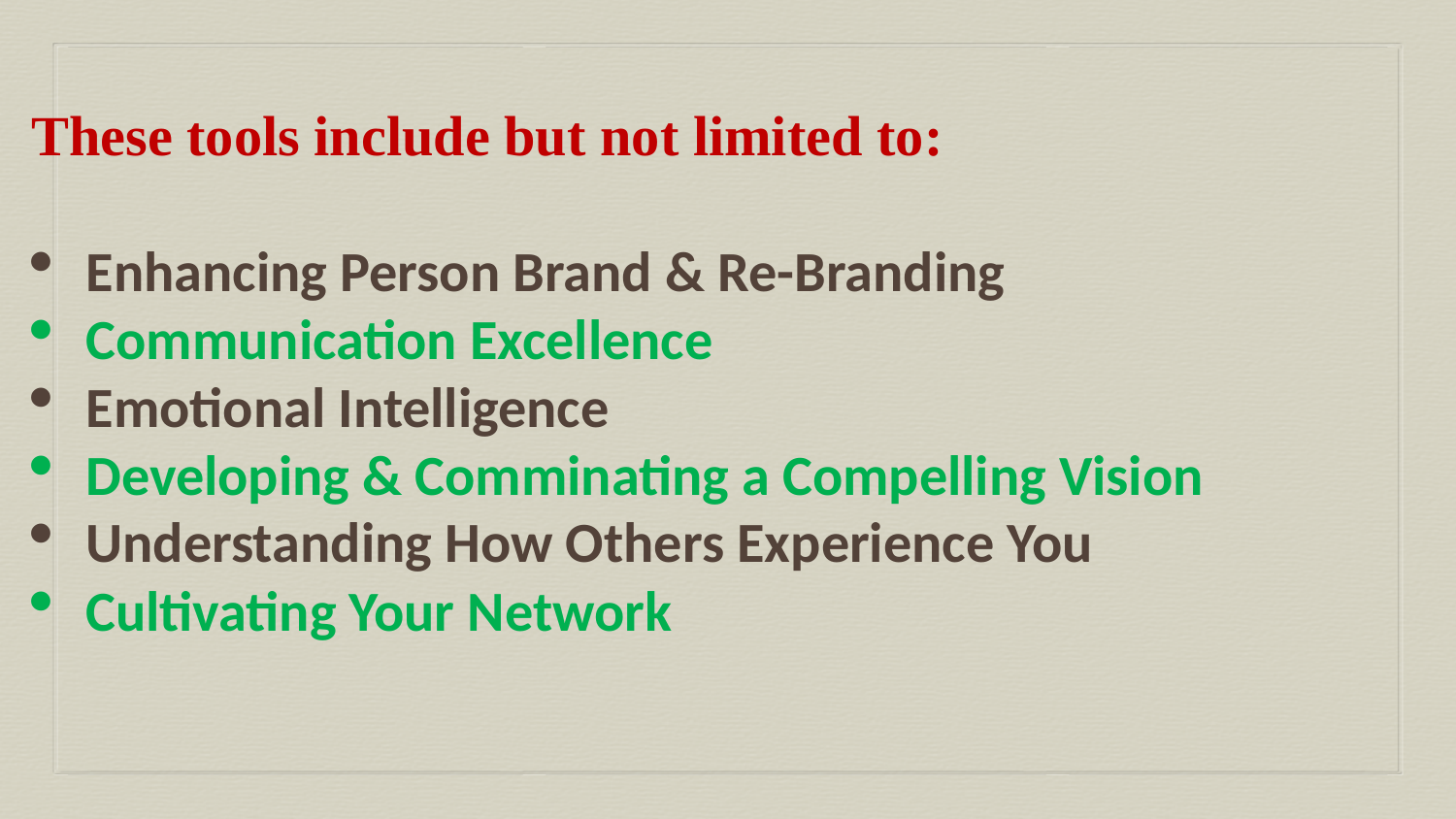

These tools include but not limited to:

Enhancing Person Brand & Re-Branding
Communication Excellence
Emotional Intelligence
Developing & Comminating a Compelling Vision
Understanding How Others Experience You
Cultivating Your Network